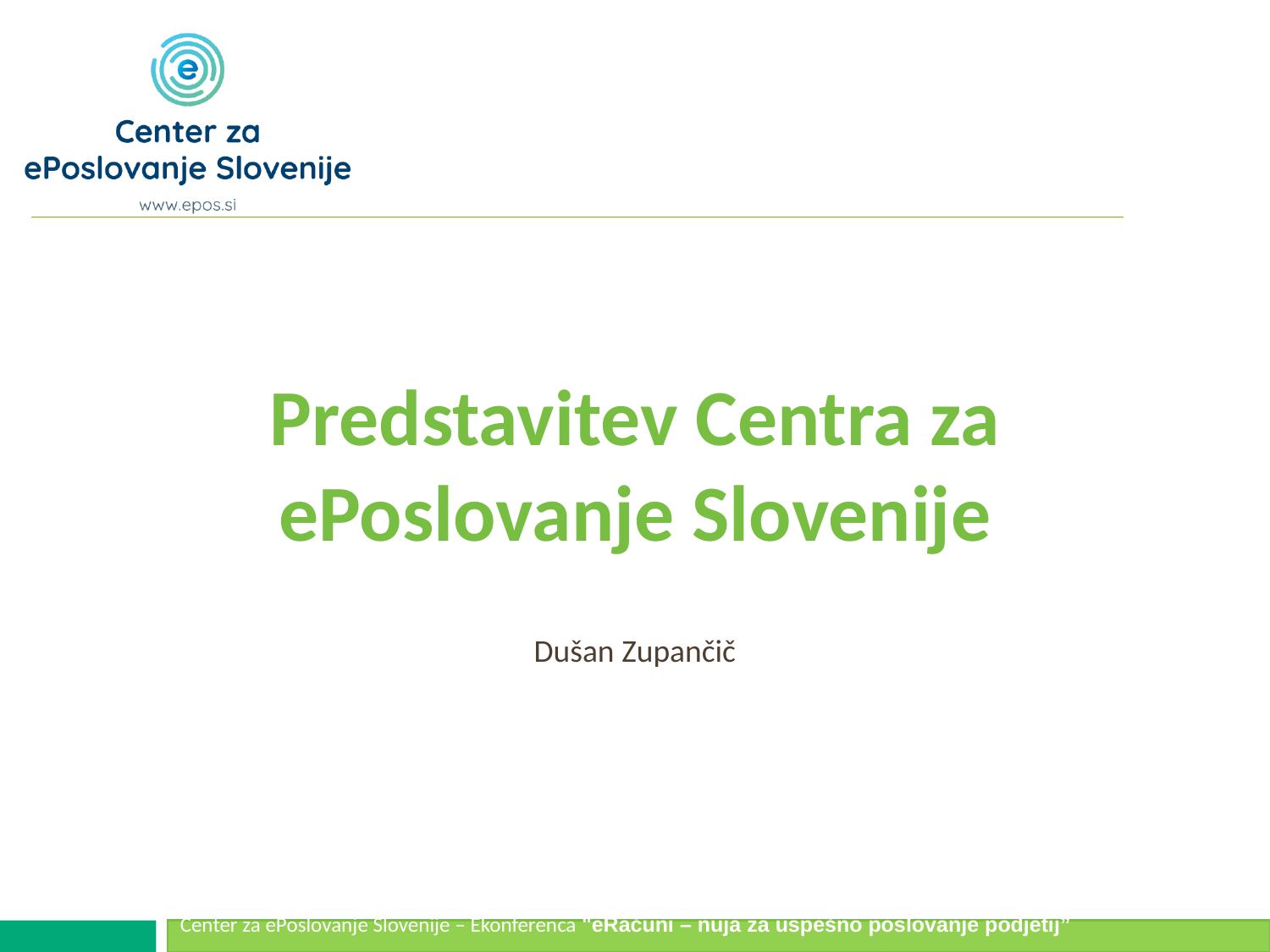

# Predstavitev Centra za ePoslovanje Slovenije

Dušan Zupančič